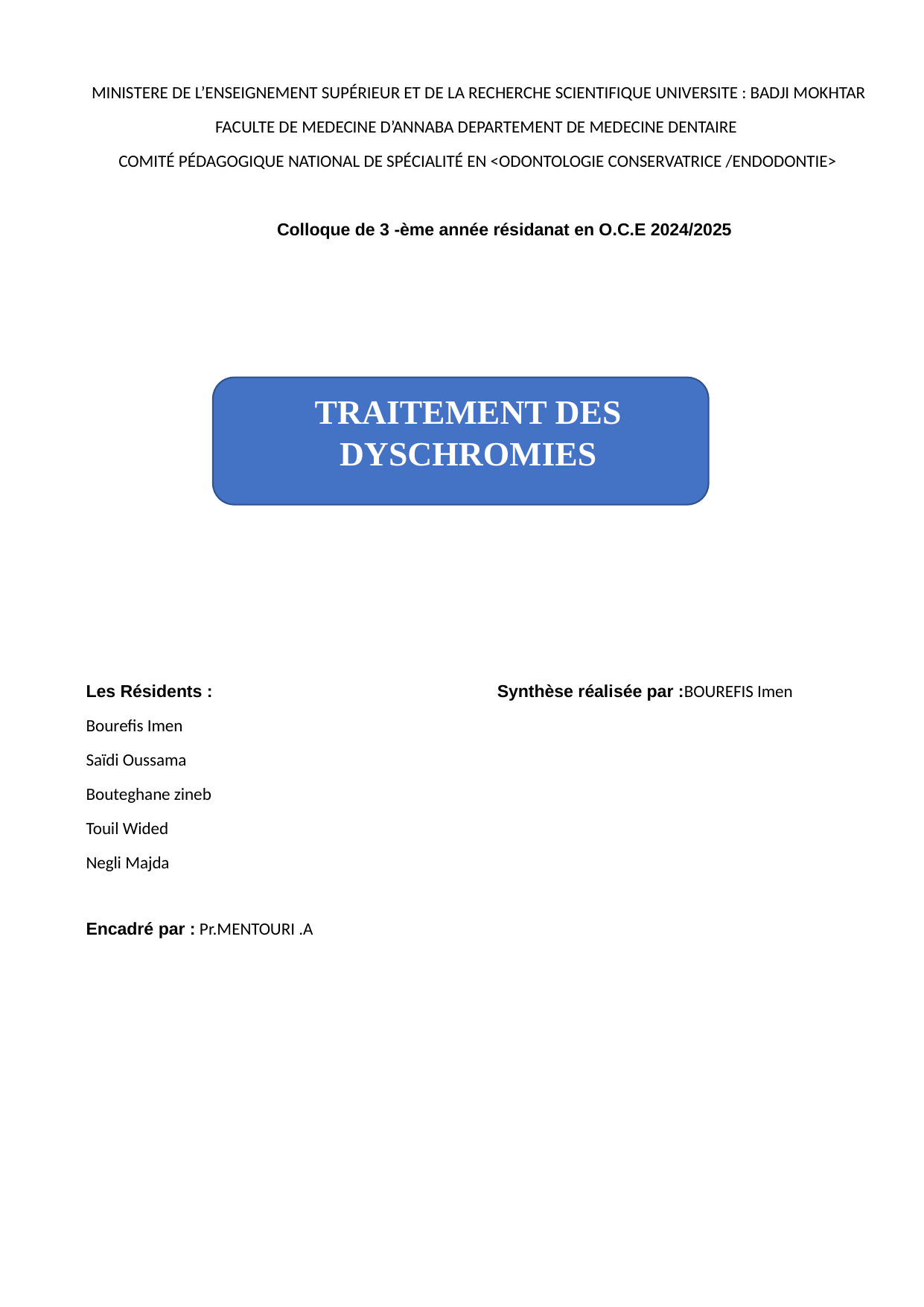

MINISTERE DE L’ENSEIGNEMENT SUPÉRIEUR ET DE LA RECHERCHE SCIENTIFIQUE UNIVERSITE : BADJI MOKHTAR
 FACULTE DE MEDECINE D’ANNABA DEPARTEMENT DE MEDECINE DENTAIRE
 COMITÉ PÉDAGOGIQUE NATIONAL DE SPÉCIALITÉ EN <ODONTOLOGIE CONSERVATRICE /ENDODONTIE>

Colloque de 3 -ème année résidanat en O.C.E 2024/2025

Les Résidents :                                                           Synthèse réalisée par :BOUREFIS Imen
Bourefis Imen
Saïdi Oussama
Bouteghane zineb
Touil Wided
Negli Majda

Encadré par : Pr.MENTOURI .A

TRAITEMENT DES
DYSCHROMIES